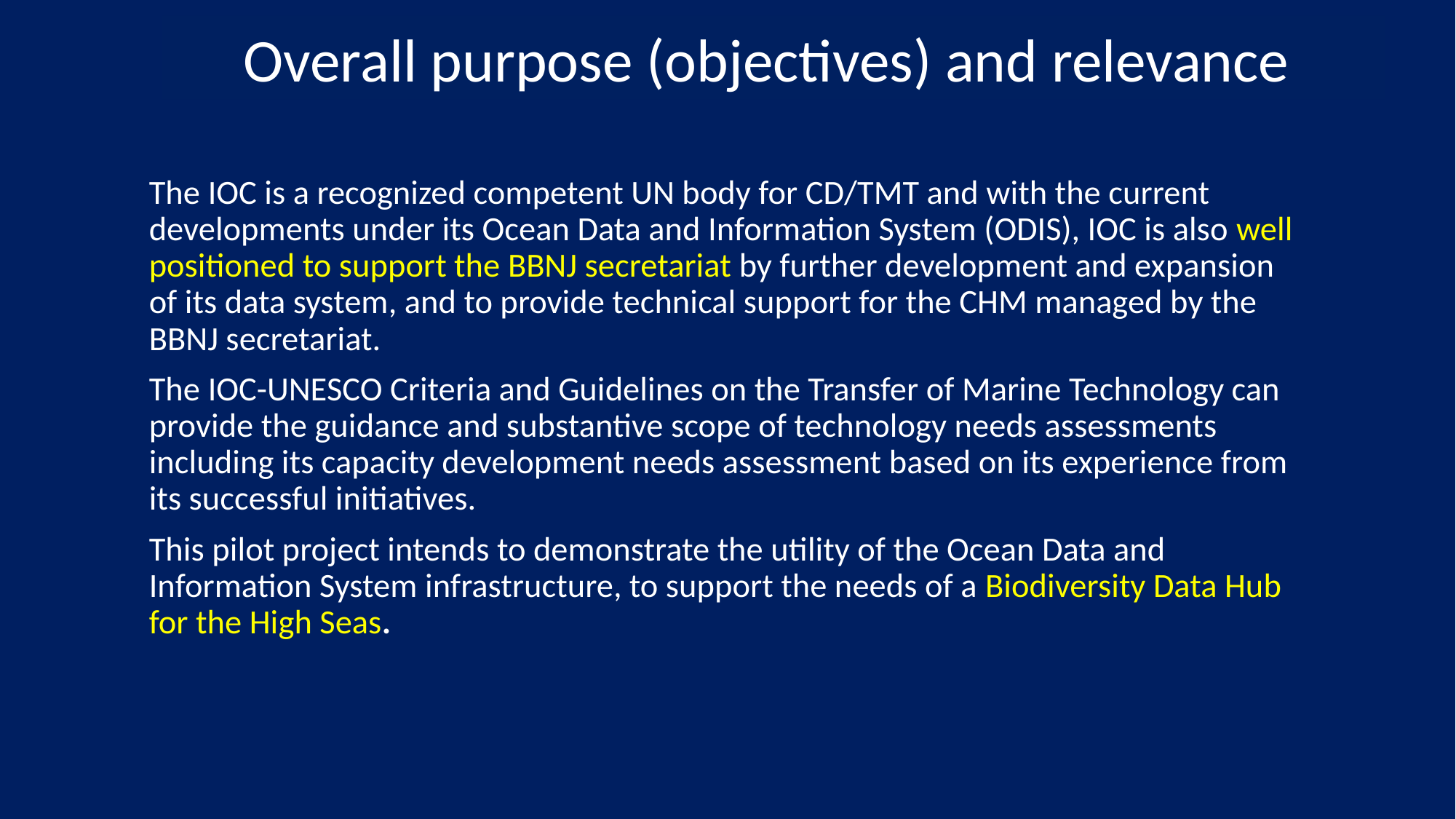

Overall purpose (objectives) and relevance
The IOC is a recognized competent UN body for CD/TMT and with the current developments under its Ocean Data and Information System (ODIS), IOC is also well positioned to support the BBNJ secretariat by further development and expansion of its data system, and to provide technical support for the CHM managed by the BBNJ secretariat.
The IOC-UNESCO Criteria and Guidelines on the Transfer of Marine Technology can provide the guidance and substantive scope of technology needs assessments including its capacity development needs assessment based on its experience from its successful initiatives.
This pilot project intends to demonstrate the utility of the Ocean Data and Information System infrastructure, to support the needs of a Biodiversity Data Hub for the High Seas.